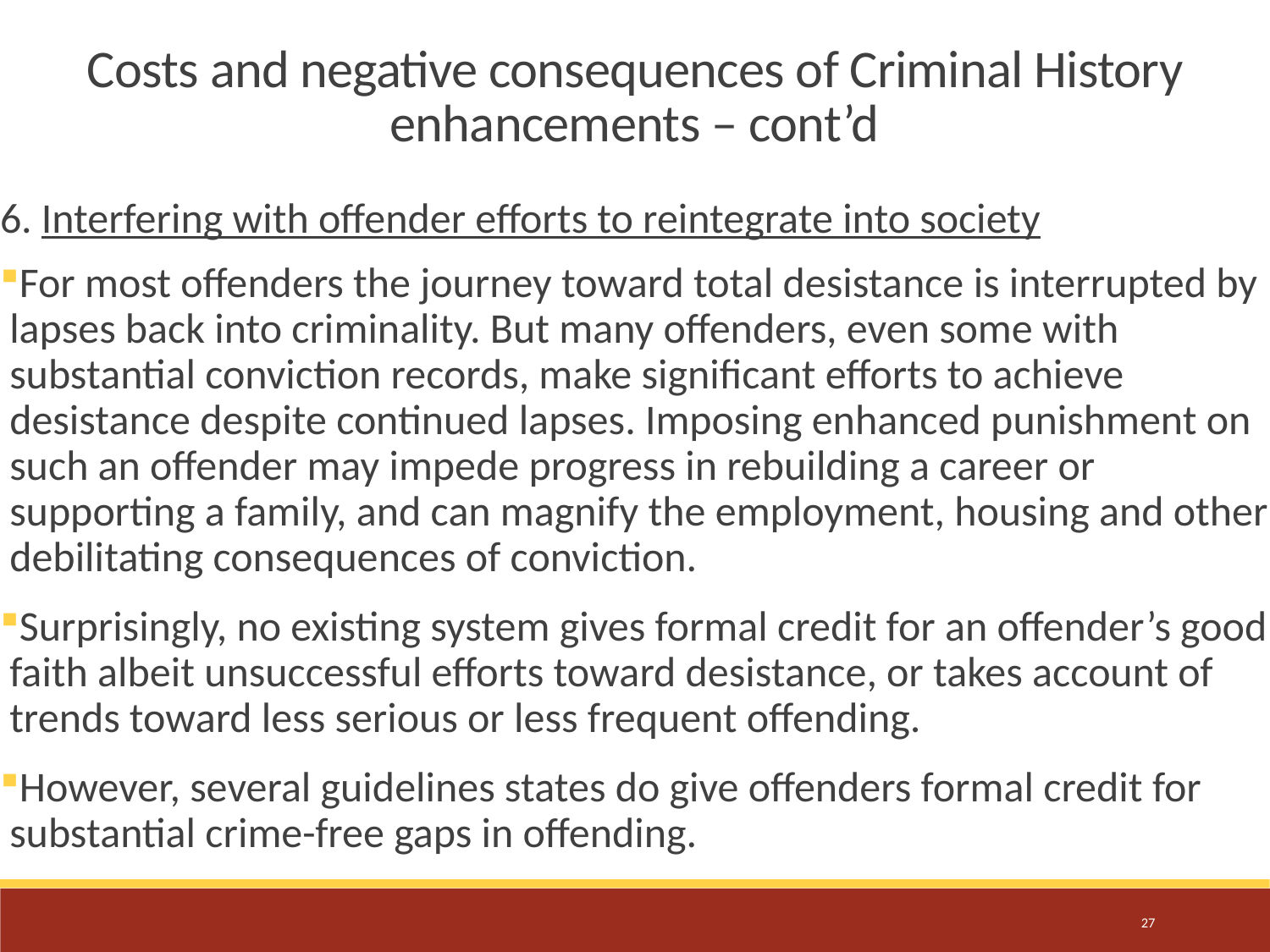

Costs and negative consequences of Criminal History enhancements – cont’d
6. Interfering with offender efforts to reintegrate into society
For most offenders the journey toward total desistance is interrupted by lapses back into criminality. But many offenders, even some with substantial conviction records, make significant efforts to achieve desistance despite continued lapses. Imposing enhanced punishment on such an offender may impede progress in rebuilding a career or supporting a family, and can magnify the employment, housing and other debilitating consequences of conviction.
Surprisingly, no existing system gives formal credit for an offender’s good faith albeit unsuccessful efforts toward desistance, or takes account of trends toward less serious or less frequent offending.
However, several guidelines states do give offenders formal credit for substantial crime-free gaps in offending.
27